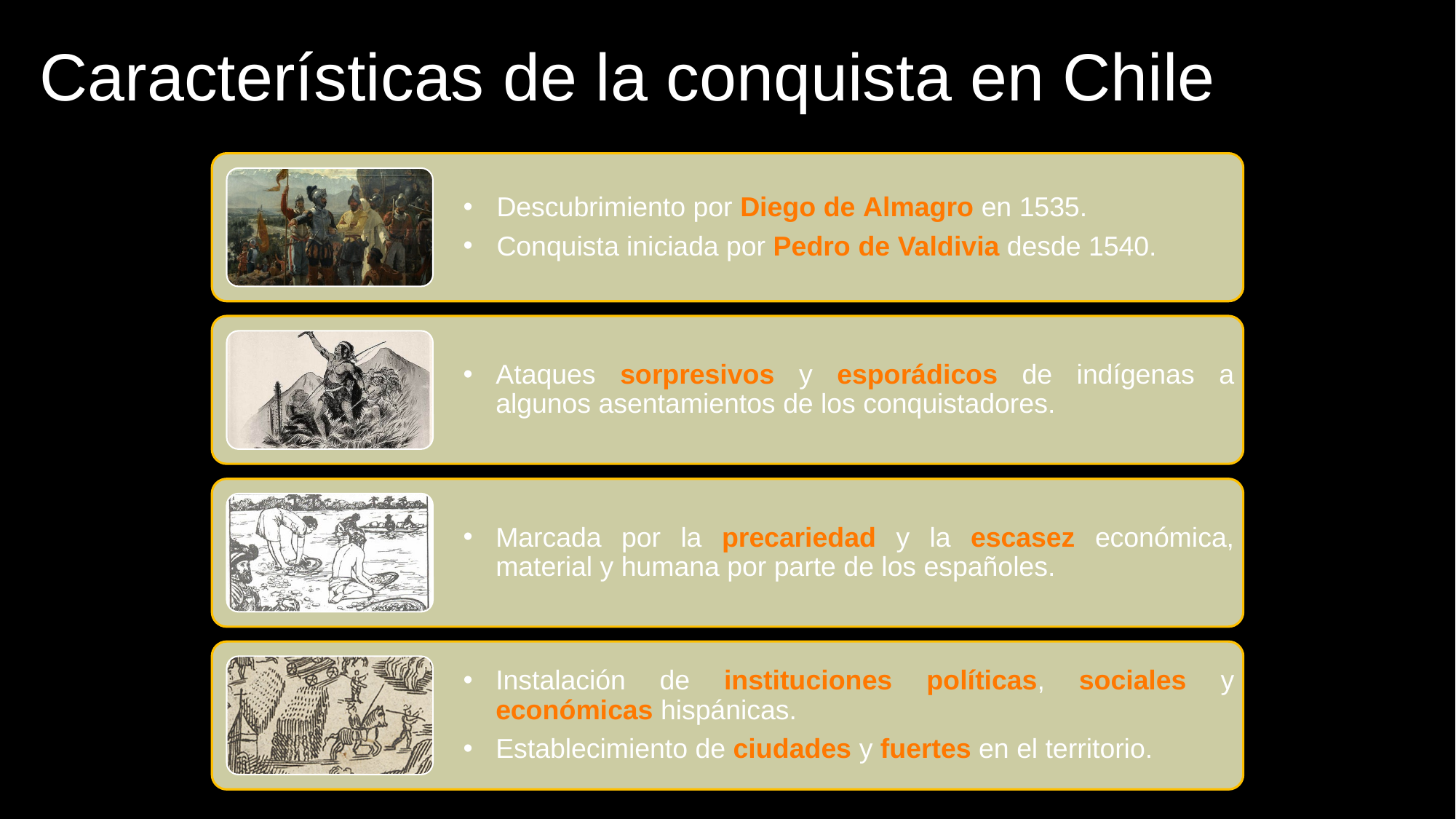

# Características de la conquista en Chile
Descubrimiento por Diego de Almagro en 1535.
Conquista iniciada por Pedro de Valdivia desde 1540.

Ataques sorpresivos y esporádicos de indígenas a algunos asentamientos de los conquistadores.

Marcada por la precariedad y la escasez económica, material y humana por parte de los españoles.

Instalación de instituciones políticas, sociales y económicas hispánicas.
Establecimiento de ciudades y fuertes en el territorio.